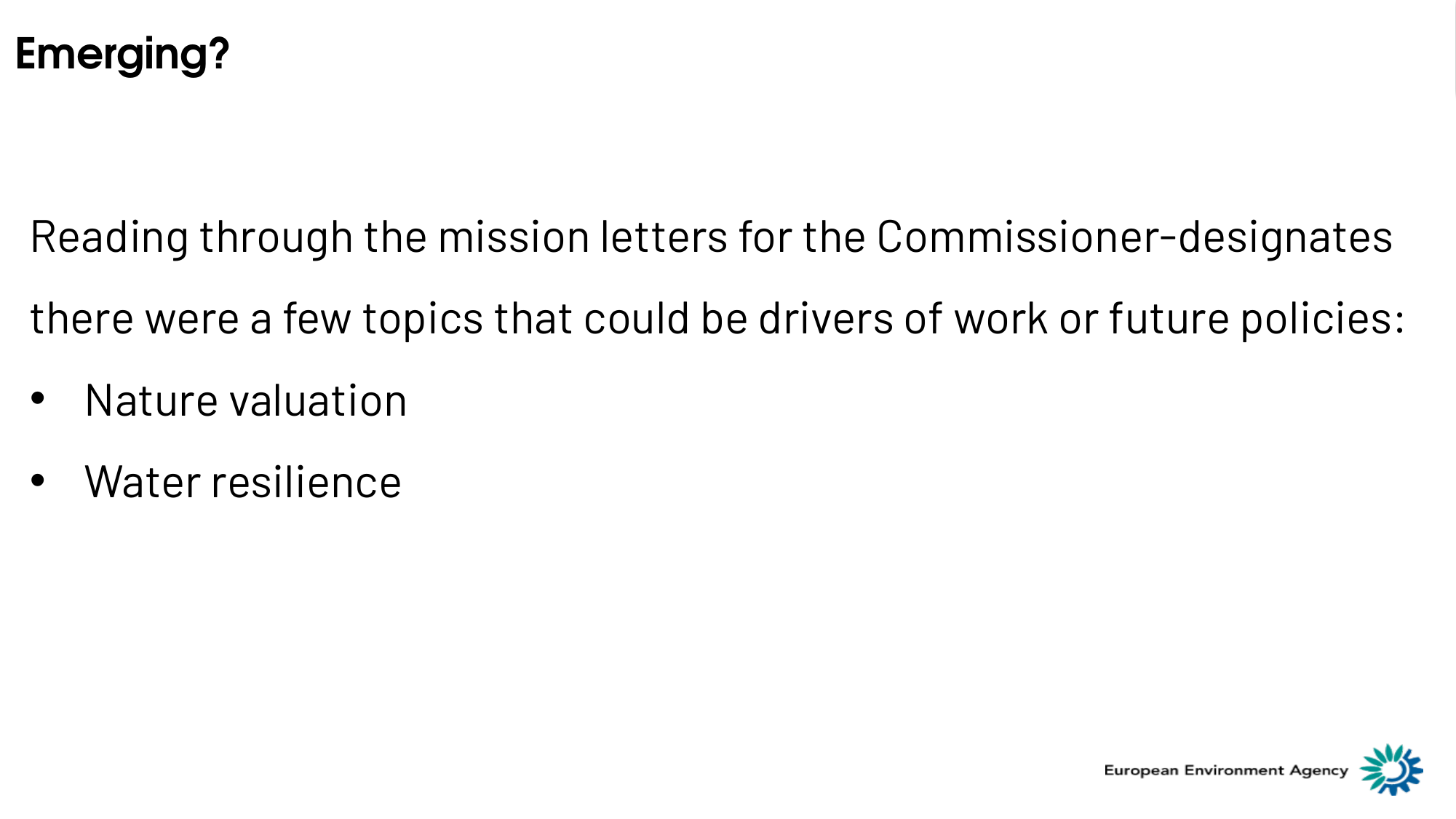

Emerging?
Reading through the mission letters for the Commissioner-designates there were a few topics that could be drivers of work or future policies:
Nature valuation
Water resilience